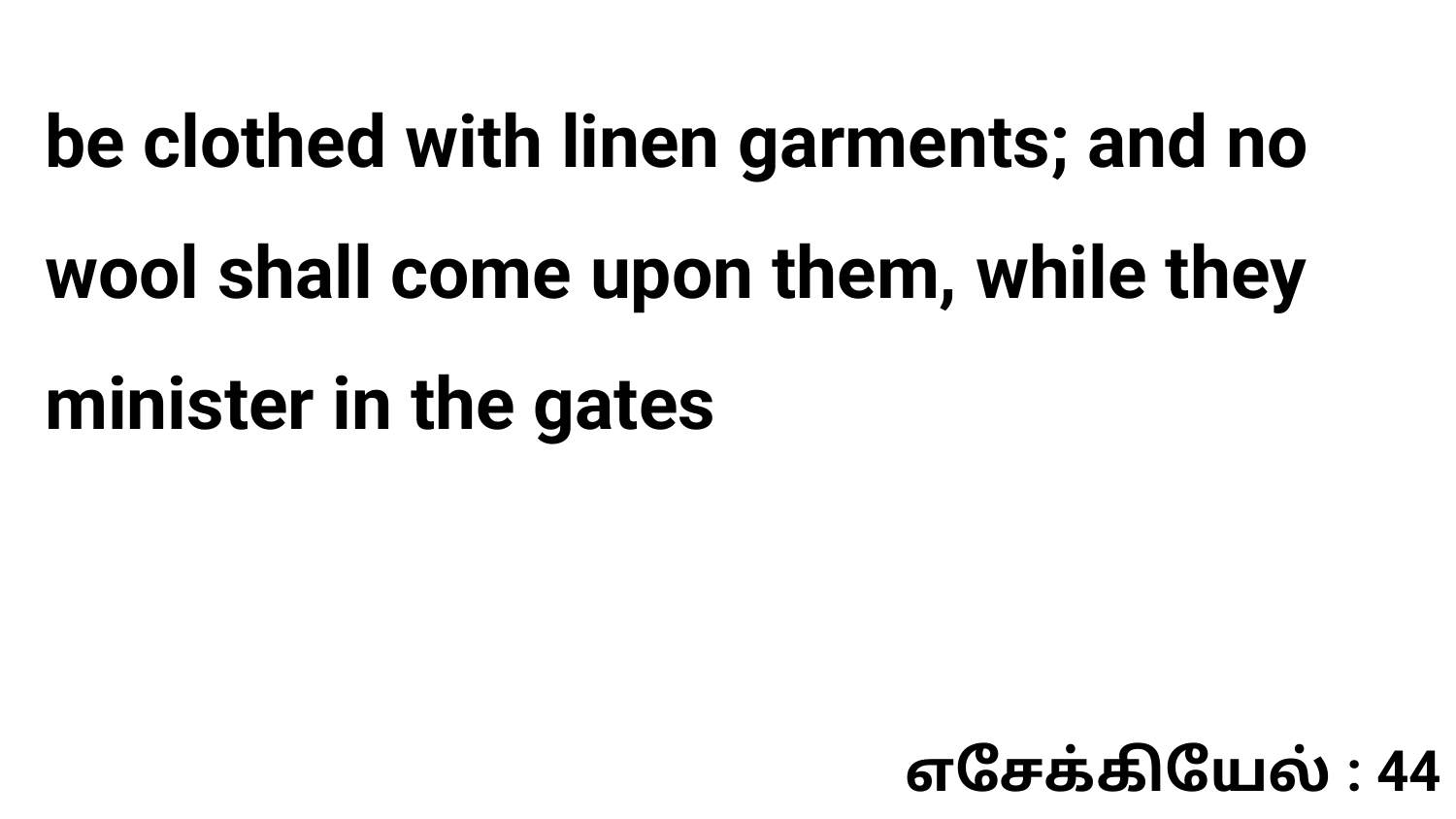

be clothed with linen garments; and no wool shall come upon them, while they minister in the gates
எசேக்கியேல் : 44